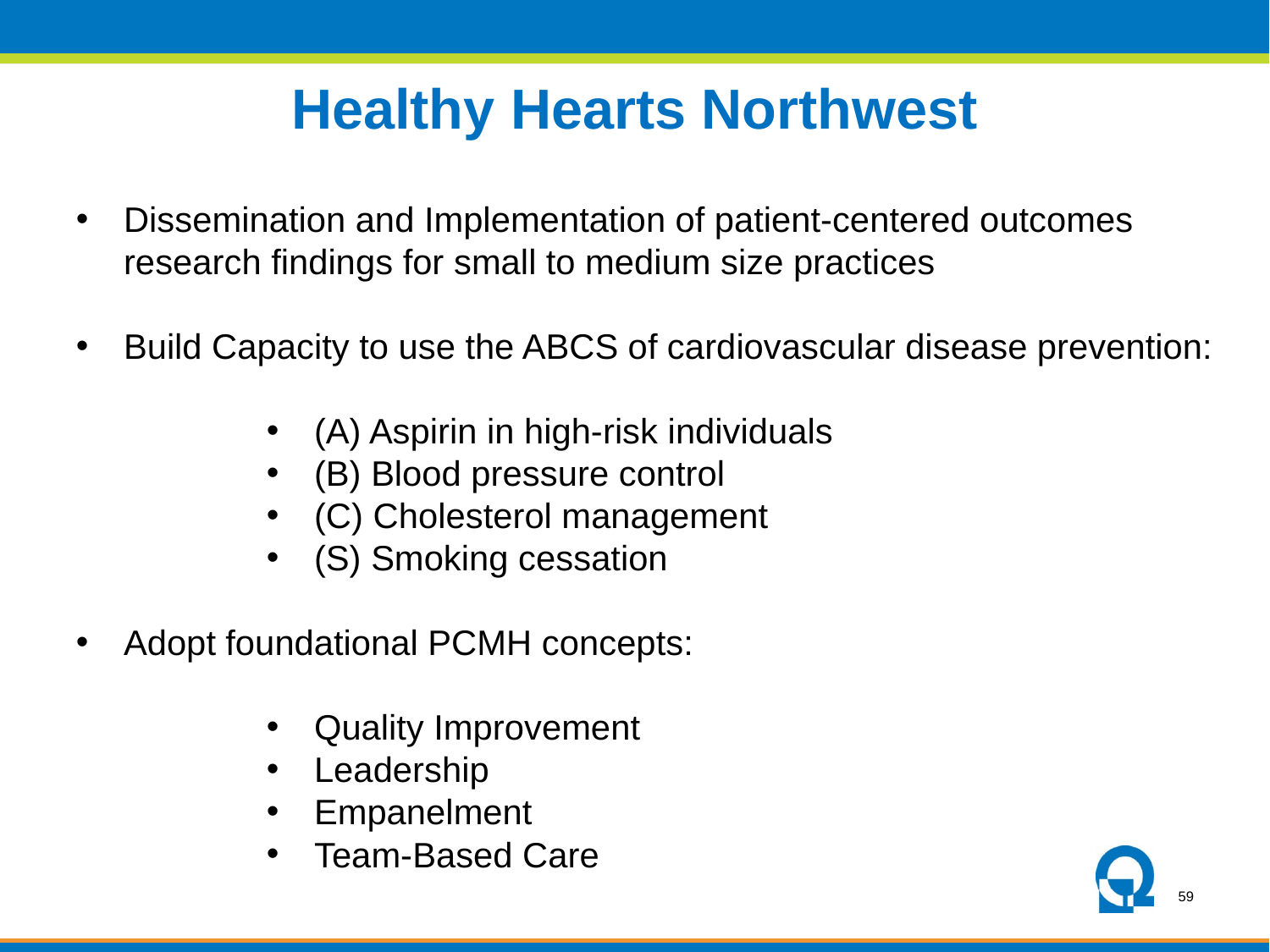

# Healthy Hearts Northwest
Dissemination and Implementation of patient-centered outcomes research findings for small to medium size practices
Build Capacity to use the ABCS of cardiovascular disease prevention:

(A) Aspirin in high-risk individuals
(B) Blood pressure control
(C) Cholesterol management
(S) Smoking cessation

Adopt foundational PCMH concepts:

Quality Improvement
Leadership
Empanelment
Team-Based Care